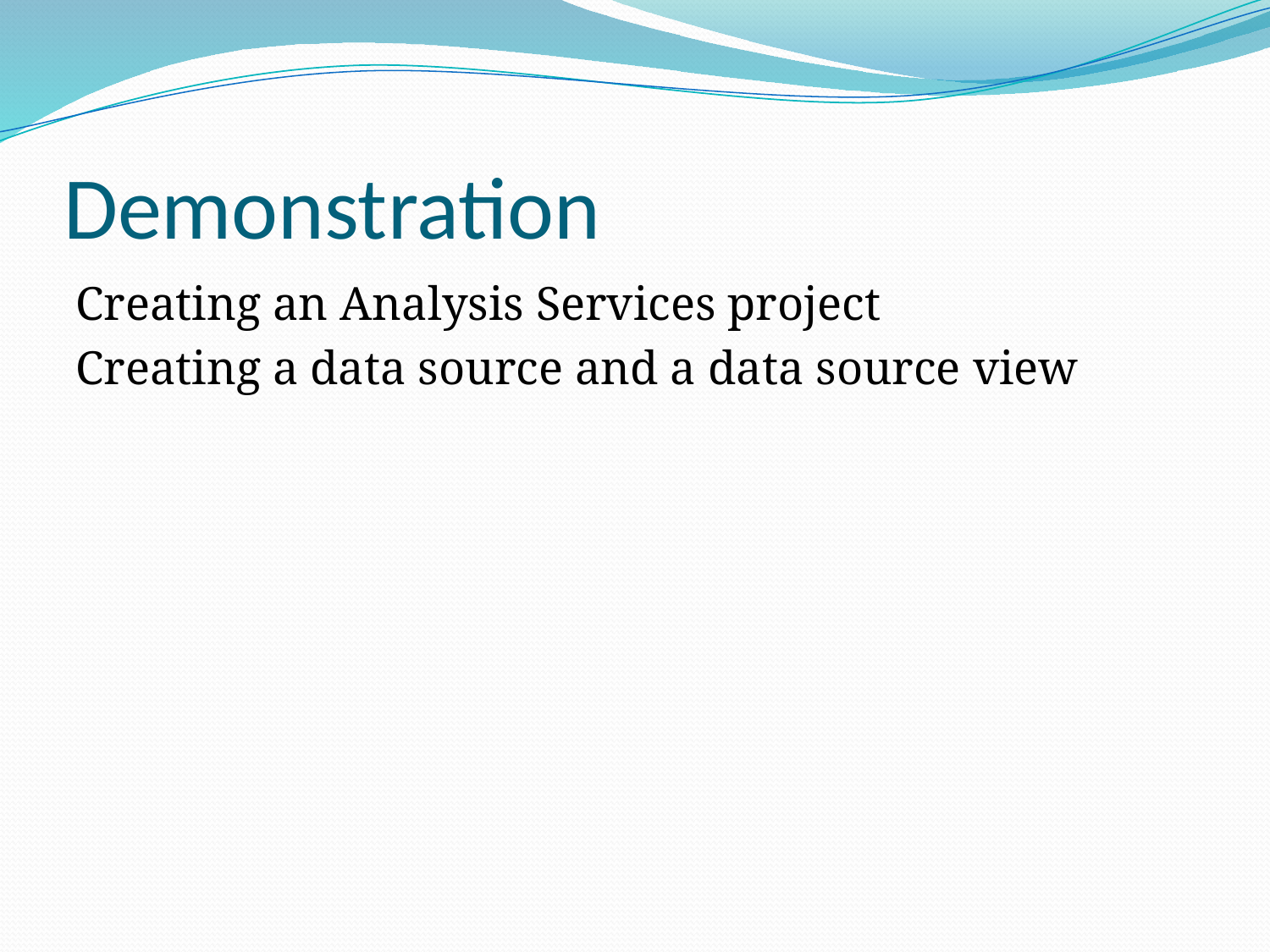

# Demonstration
Creating an Analysis Services project
Creating a data source and a data source view